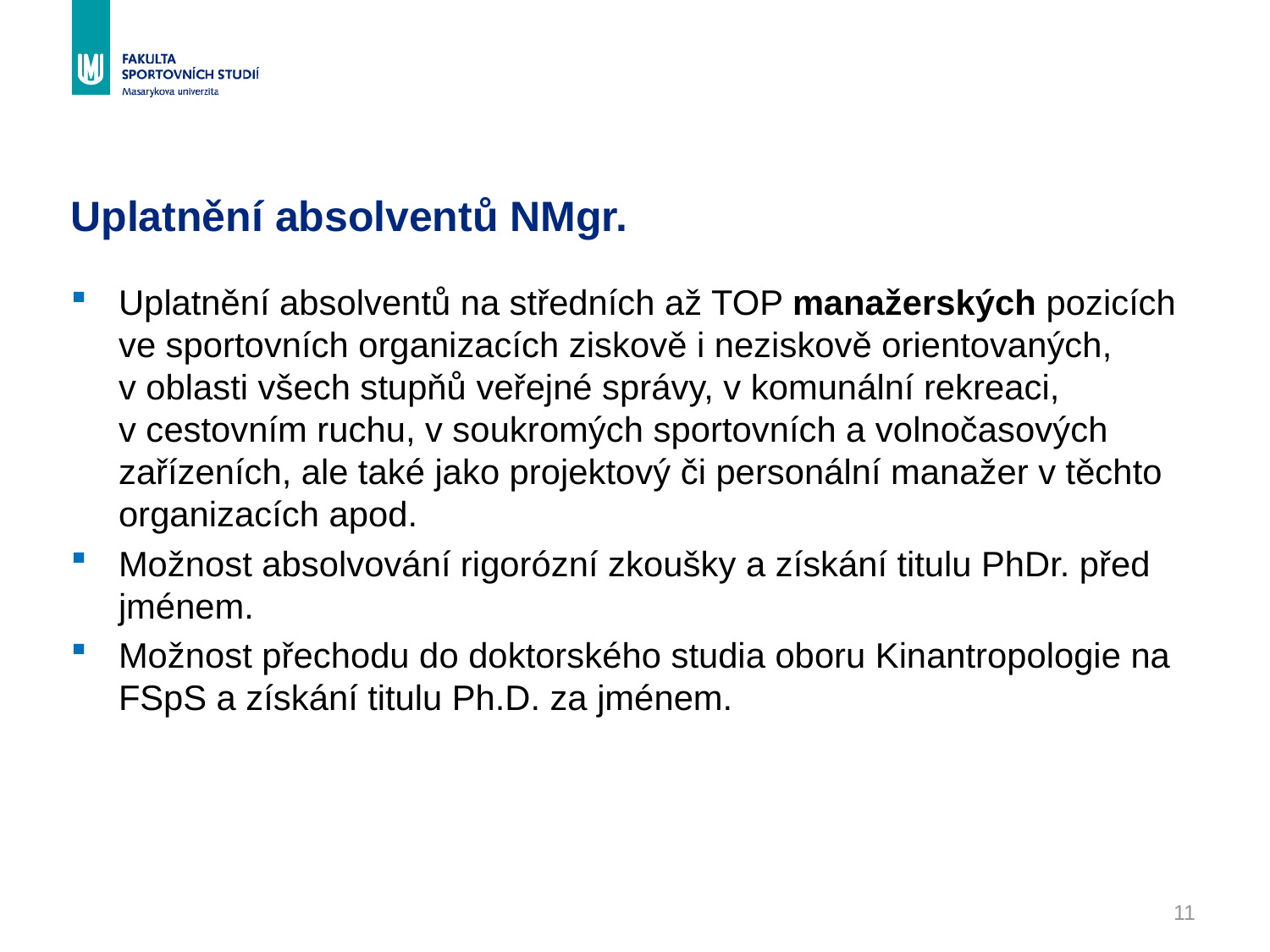

# Uplatnění absolventů NMgr.
Uplatnění absolventů na středních až TOP manažerských pozicích ve sportovních organizacích ziskově i neziskově orientovaných, v oblasti všech stupňů veřejné správy, v komunální rekreaci, v cestovním ruchu, v soukromých sportovních a volnočasových zařízeních, ale také jako projektový či personální manažer v těchto organizacích apod.
Možnost absolvování rigorózní zkoušky a získání titulu PhDr. před jménem.
Možnost přechodu do doktorského studia oboru Kinantropologie na FSpS a získání titulu Ph.D. za jménem.

11